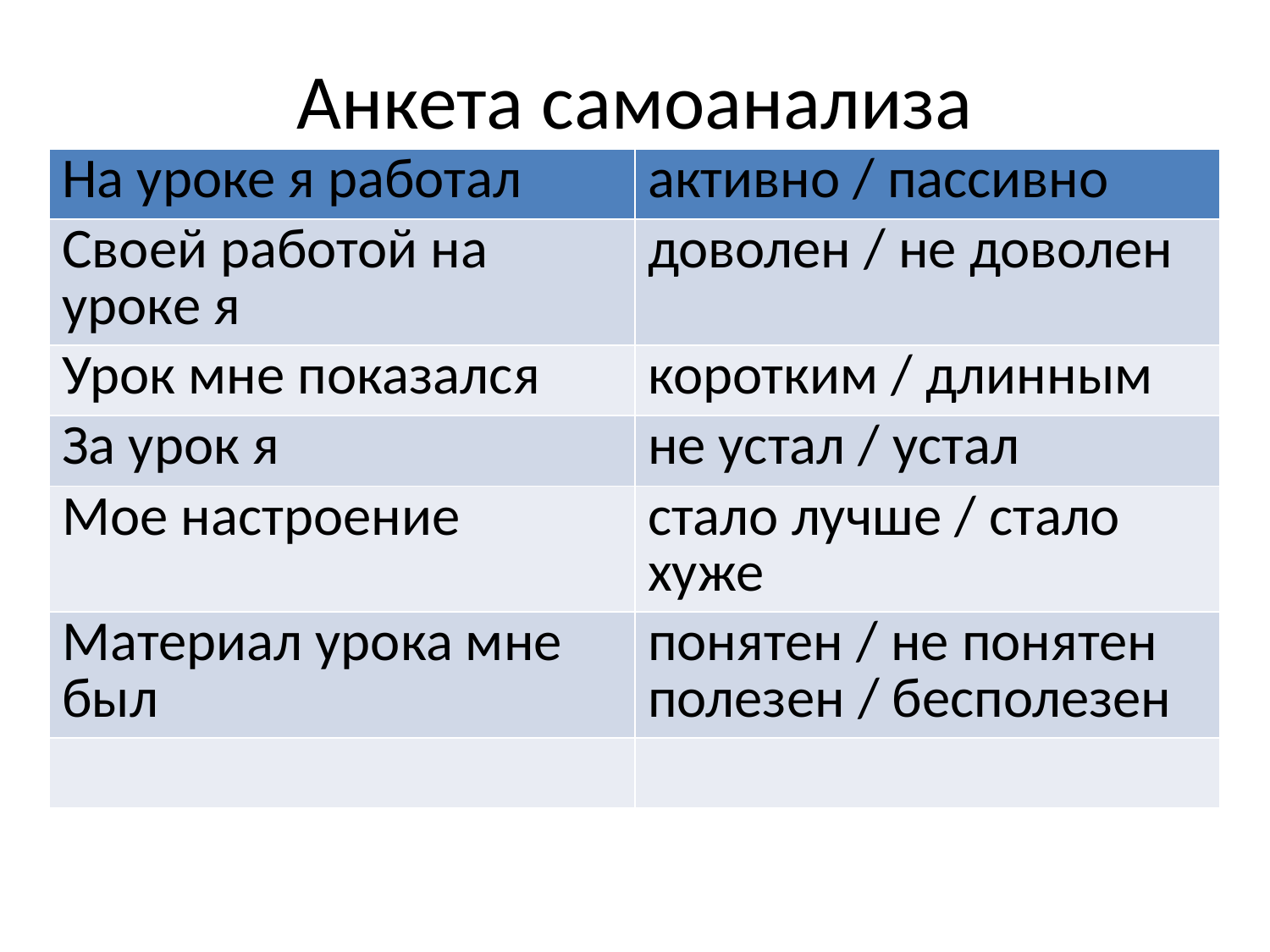

# Анкета самоанализа
| На уроке я работал | активно / пассивно |
| --- | --- |
| Своей работой на уроке я | доволен / не доволен |
| Урок мне показался | коротким / длинным |
| За урок я | не устал / устал |
| Мое настроение | стало лучше / стало хуже |
| Материал урока мне был | понятен / не понятен полезен / бесполезен |
|  |  |